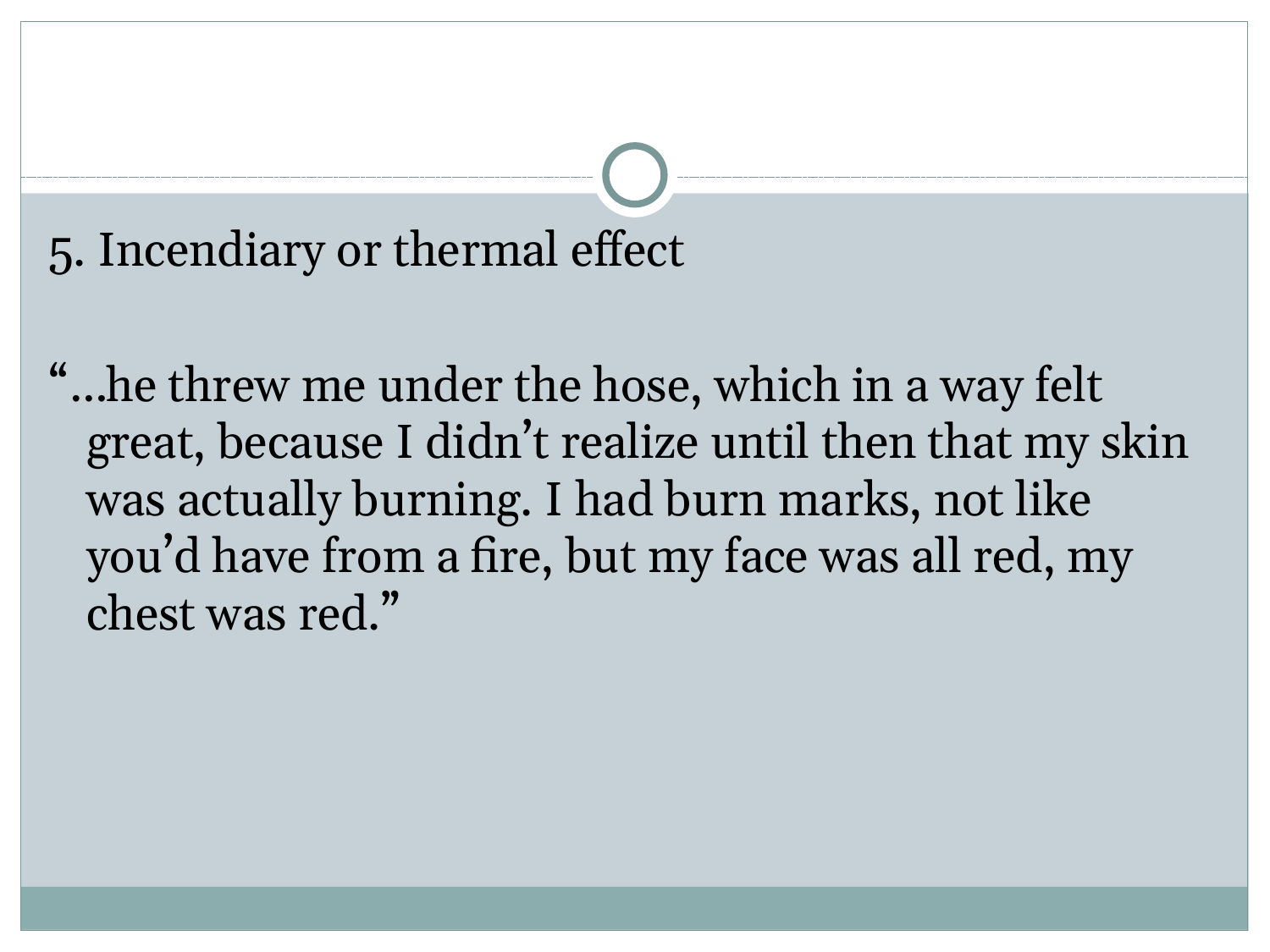

#
5. Incendiary or thermal effect

“…he threw me under the hose, which in a way felt great, because I didn’t realize until then that my skin was actually burning. I had burn marks, not like you’d have from a fire, but my face was all red, my chest was red.”